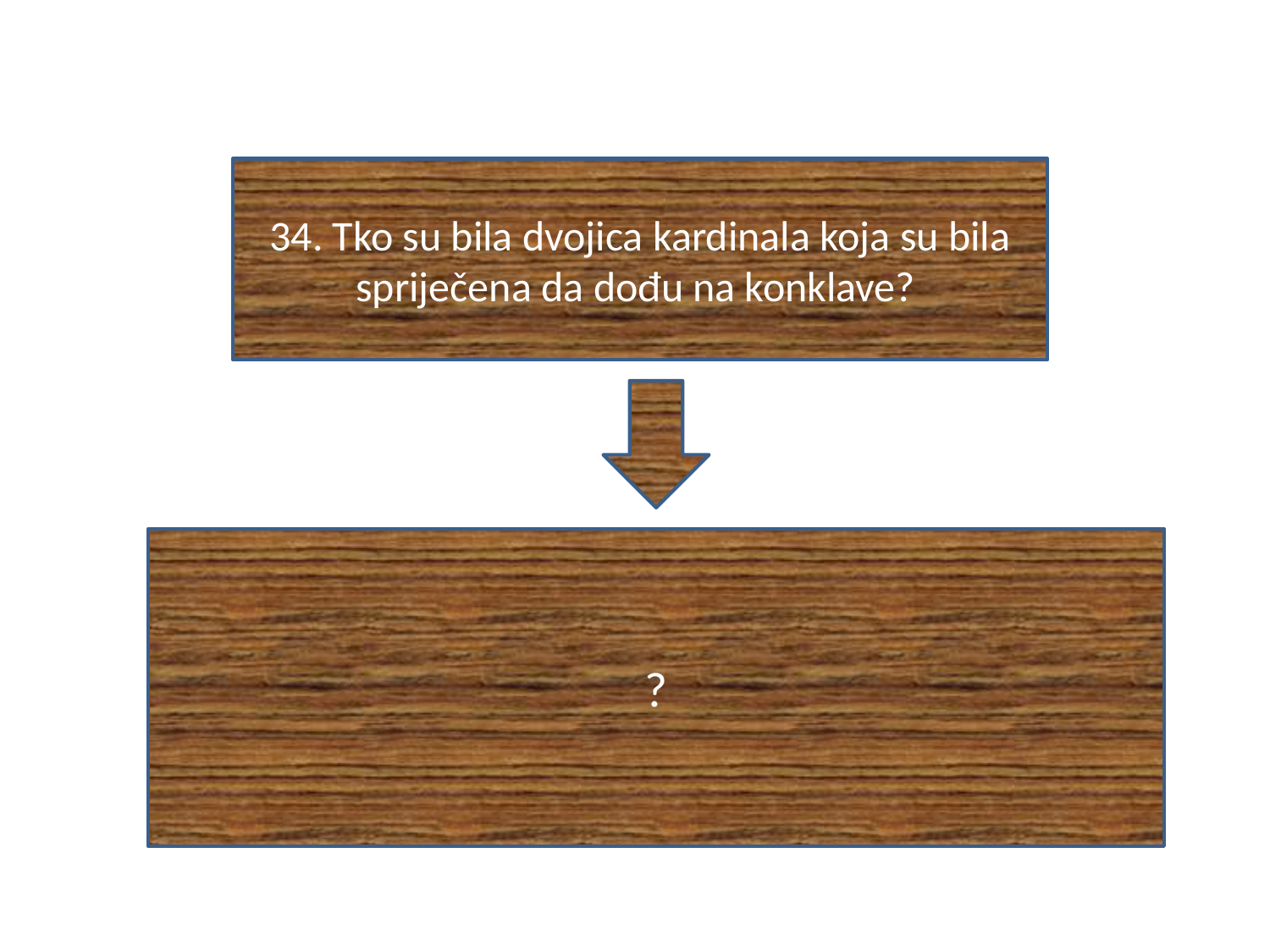

#
34. Tko su bila dvojica kardinala koja su bila spriječena da dođu na konklave?

?